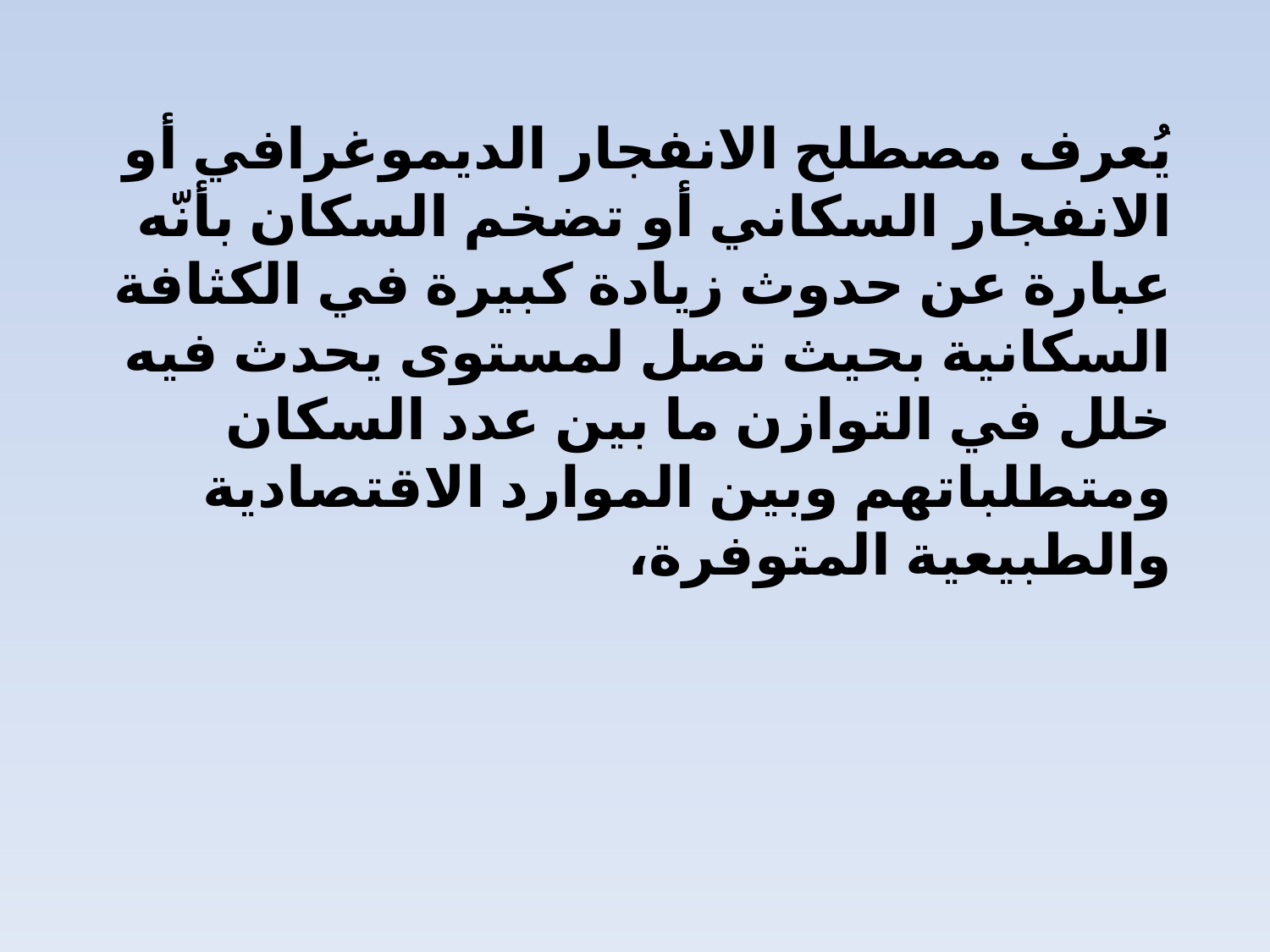

يُعرف مصطلح الانفجار الديموغرافي أو الانفجار السكاني أو تضخم السكان بأنّه عبارة عن حدوث زيادة كبيرة في الكثافة السكانية بحيث تصل لمستوى يحدث فيه خلل في التوازن ما بين عدد السكان ومتطلباتهم وبين الموارد الاقتصادية والطبيعية المتوفرة،